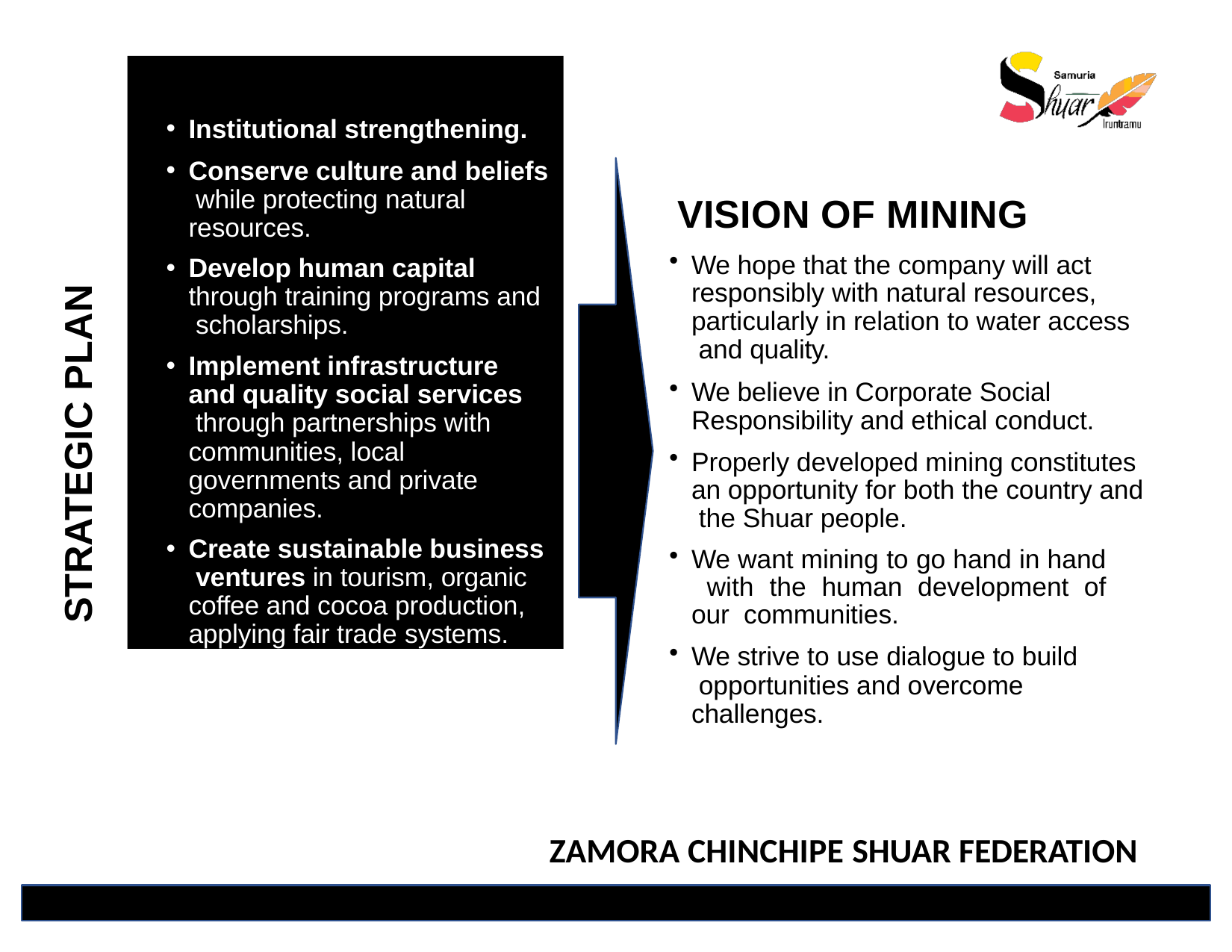

Institutional strengthening.
Conserve culture and beliefs  while protecting natural  resources.
Develop human capital  through training programs and  scholarships.
Implement infrastructure  and quality social services  through partnerships with  communities, local  governments and private  companies.
Create sustainable business  ventures in tourism, organic  coffee and cocoa production,  applying fair trade systems.

# VISION OF MINING
We hope that the company will act  responsibly with natural resources,  particularly in relation to water access  and quality.
We believe in Corporate Social  Responsibility and ethical conduct.
Properly developed mining constitutes  an opportunity for both the country and  the Shuar people.
We want mining to go hand in hand  with the human development of our  communities.
We strive to use dialogue to build  opportunities and overcome  challenges.
STRATEGIC PLAN
ZAMORA CHINCHIPE SHUAR FEDERATION